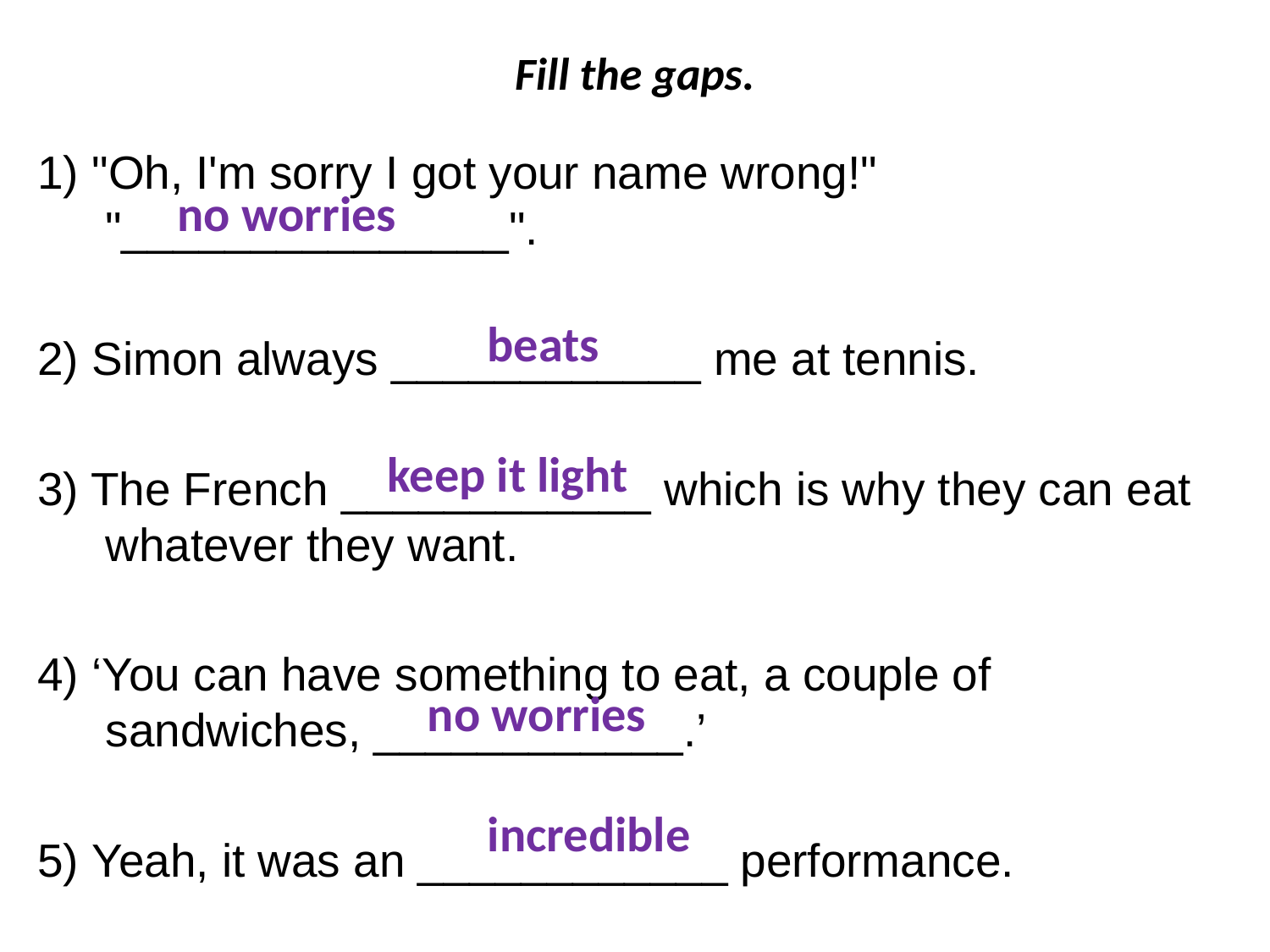

# Fill the gaps.
1) "Oh, I'm sorry I got your name wrong!" "_______________".

2) Simon always ____________ me at tennis.

3) The French ____________ which is why they can eat whatever they want.

4) ‘You can have something to eat, a couple of sandwiches, ____________.’

5) Yeah, it was an ____________ performance.

no worries
beats
keep it light
no worries
incredible